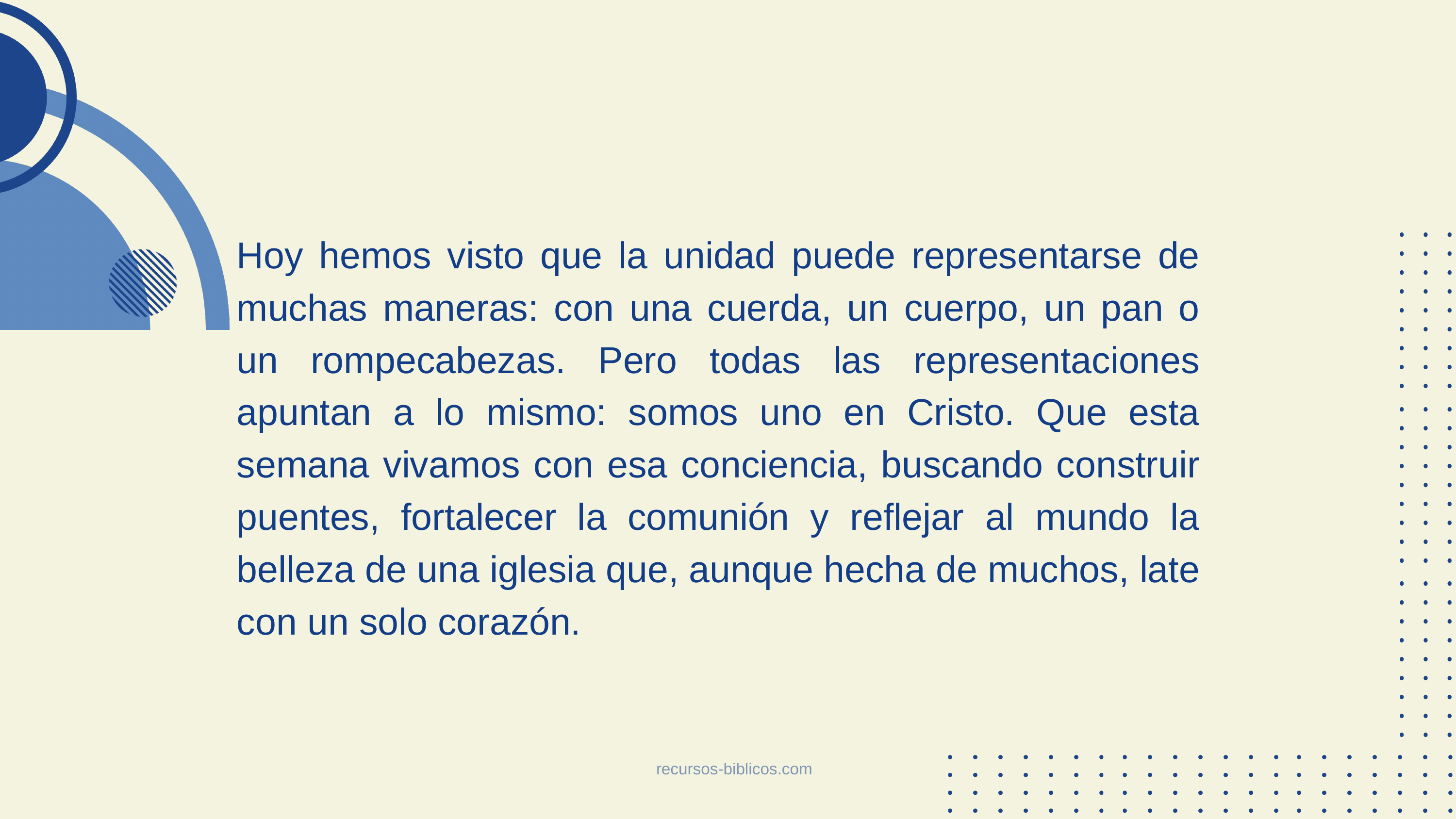

Hoy hemos visto que la unidad puede representarse de muchas maneras: con una cuerda, un cuerpo, un pan o un rompecabezas. Pero todas las representaciones apuntan a lo mismo: somos uno en Cristo. Que esta semana vivamos con esa conciencia, buscando construir puentes, fortalecer la comunión y reflejar al mundo la belleza de una iglesia que, aunque hecha de muchos, late con un solo corazón.

recursos-biblicos.com